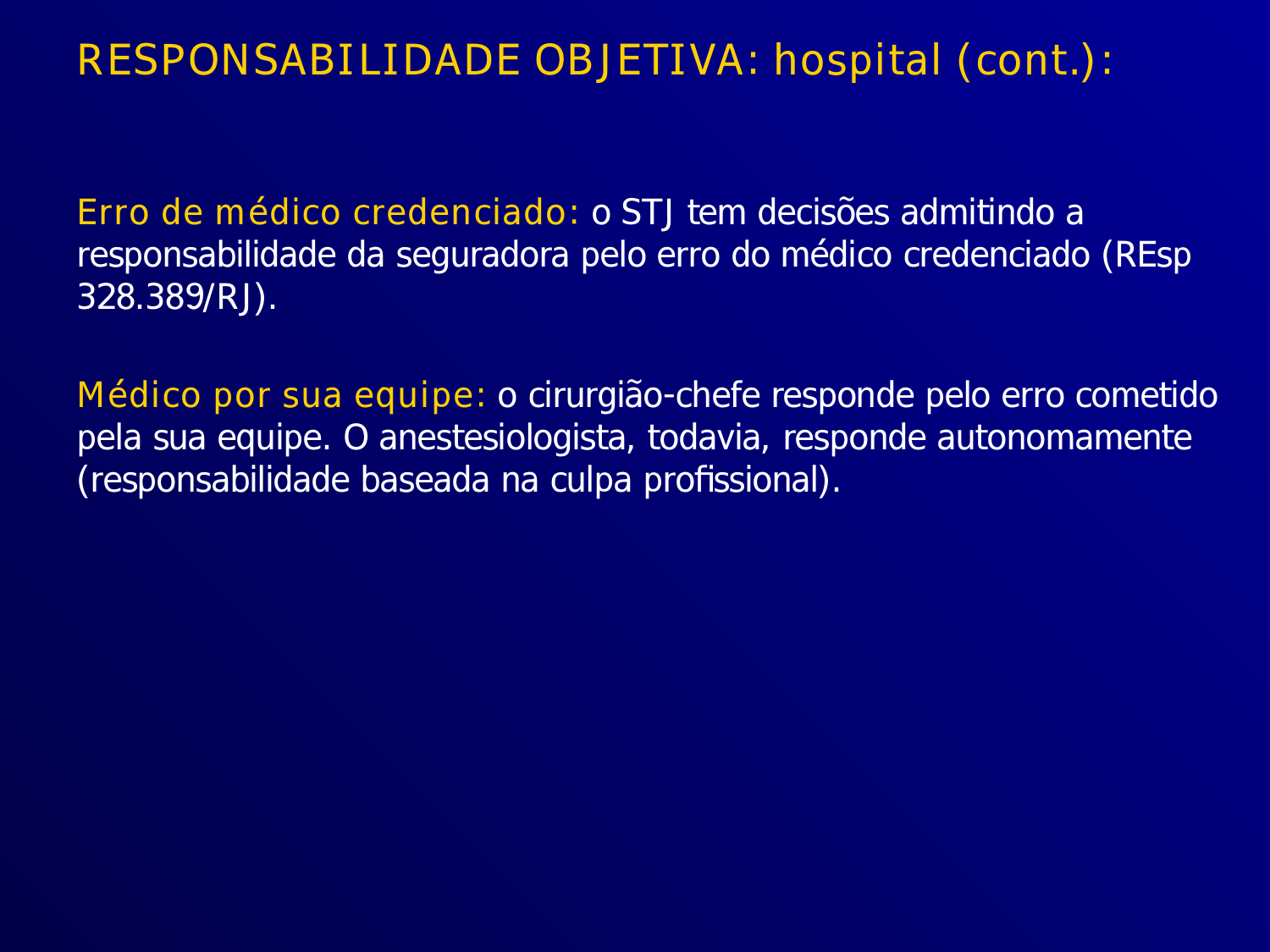

RESPONSABILIDADE OBJETIVA: hospital (cont.):

Erro de médico credenciado: o STJ tem decisões admitindo a responsabilidade da seguradora pelo erro do médico credenciado (REsp 328.389/RJ).

Médico por sua equipe: o cirurgião-chefe responde pelo erro cometido pela sua equipe. O anestesiologista, todavia, responde autonomamente (responsabilidade baseada na culpa profissional).